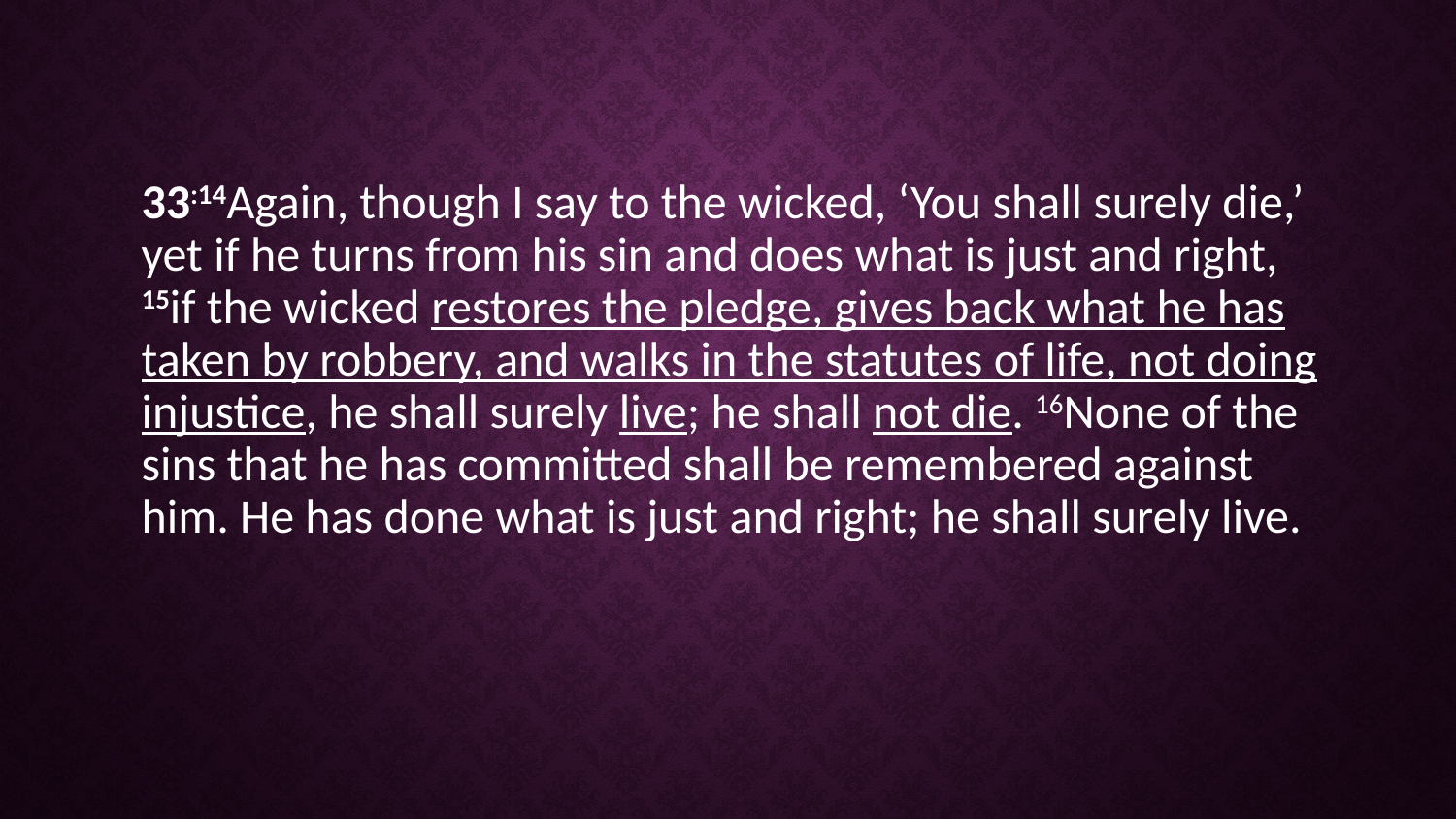

33:14Again, though I say to the wicked, ‘You shall surely die,’ yet if he turns from his sin and does what is just and right, 15if the wicked restores the pledge, gives back what he has taken by robbery, and walks in the statutes of life, not doing injustice, he shall surely live; he shall not die. 16None of the sins that he has committed shall be remembered against him. He has done what is just and right; he shall surely live.